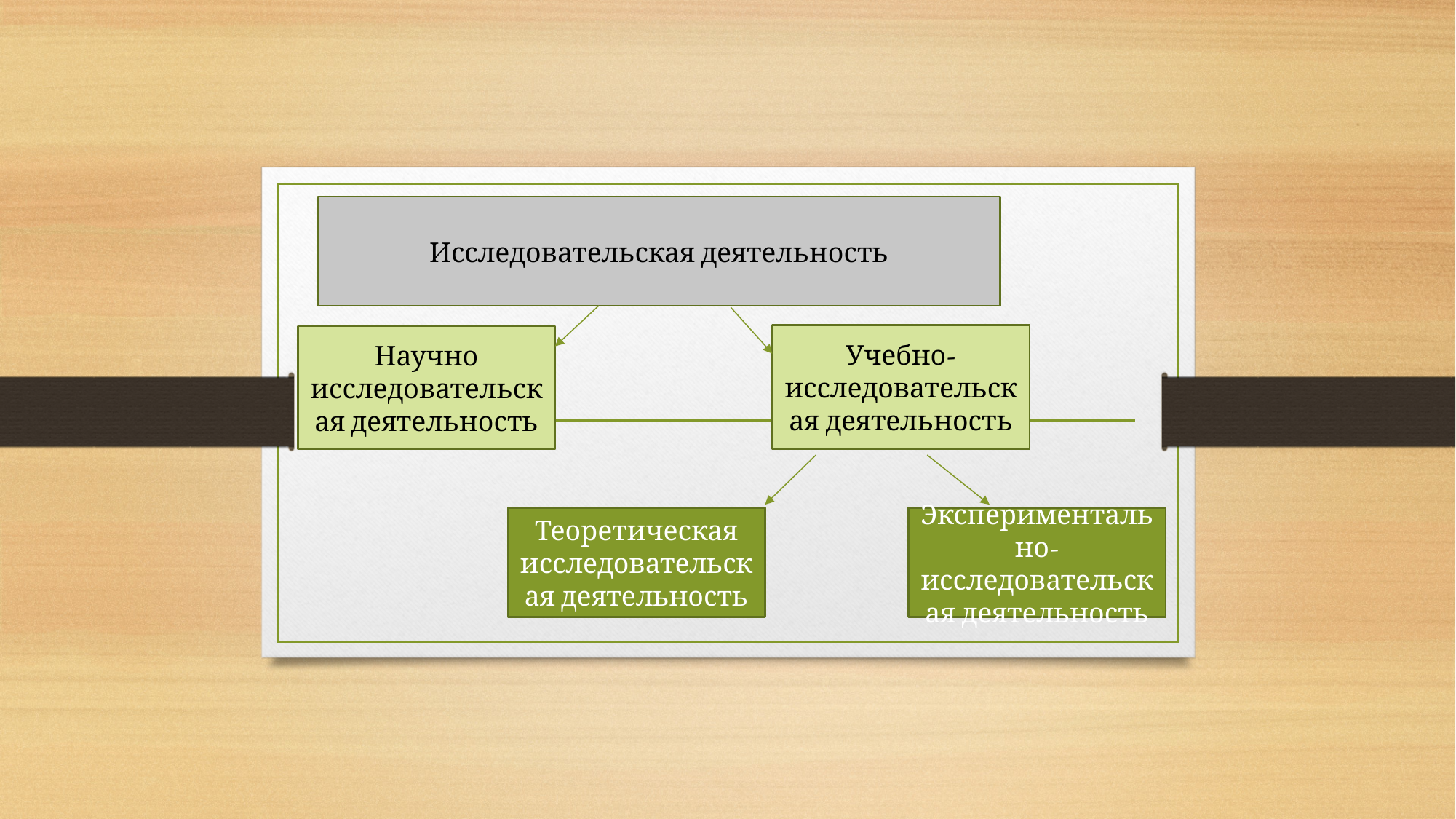

Исследовательская деятельность
Учебно- исследовательская деятельность
Научно исследовательская деятельность
Теоретическая исследовательская деятельность
Экспериментально- исследовательская деятельность